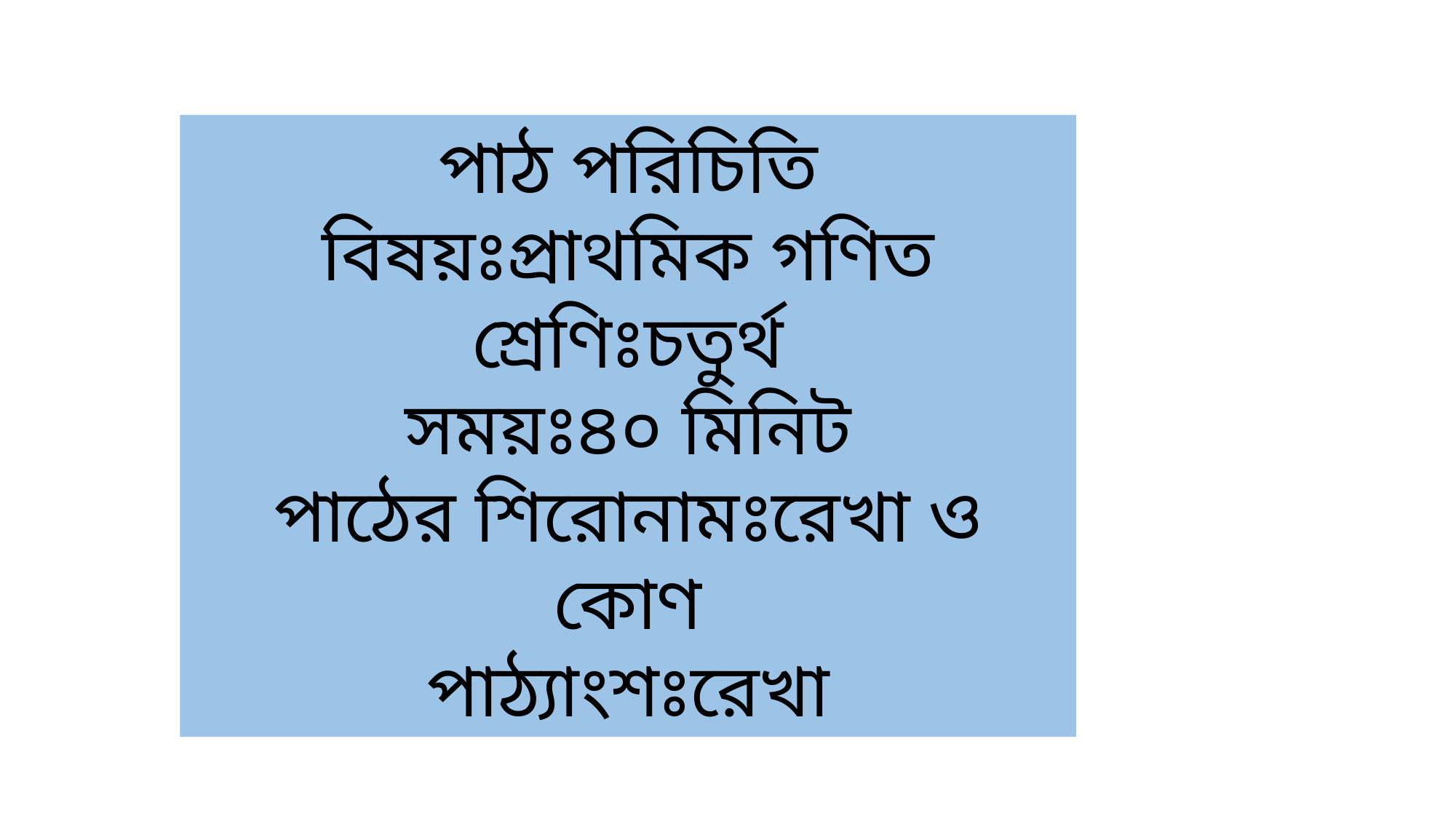

পাঠ পরিচিতি
বিষয়ঃপ্রাথমিক গণিত
শ্রেণিঃচতুর্থ
সময়ঃ৪০ মিনিট
পাঠের শিরোনামঃরেখা ও কোণ
পাঠ্যাংশঃরেখা